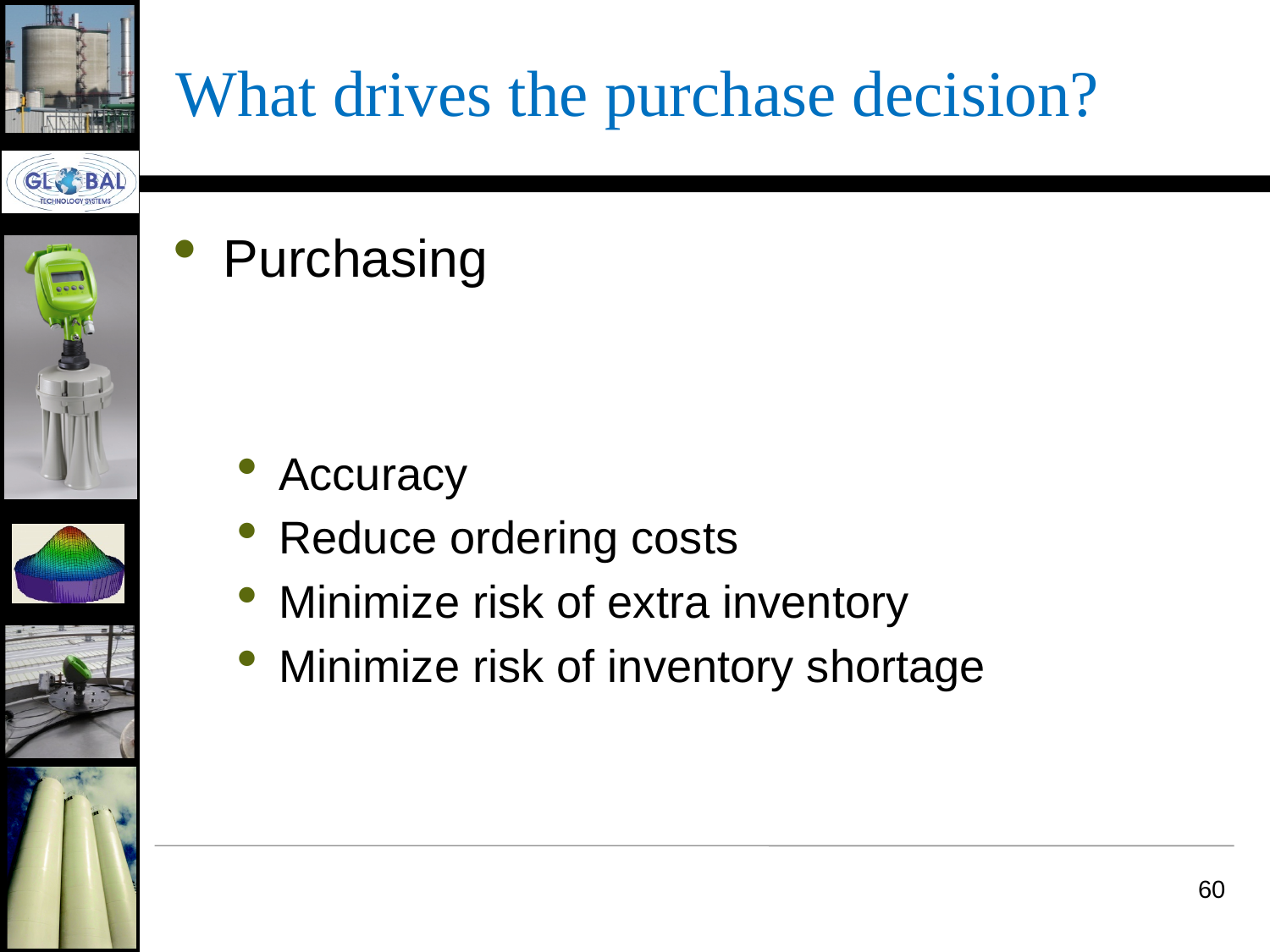

# What drives the purchase decision?
Purchasing

Accuracy
Reduce ordering costs
Minimize risk of extra inventory
Minimize risk of inventory shortage
60